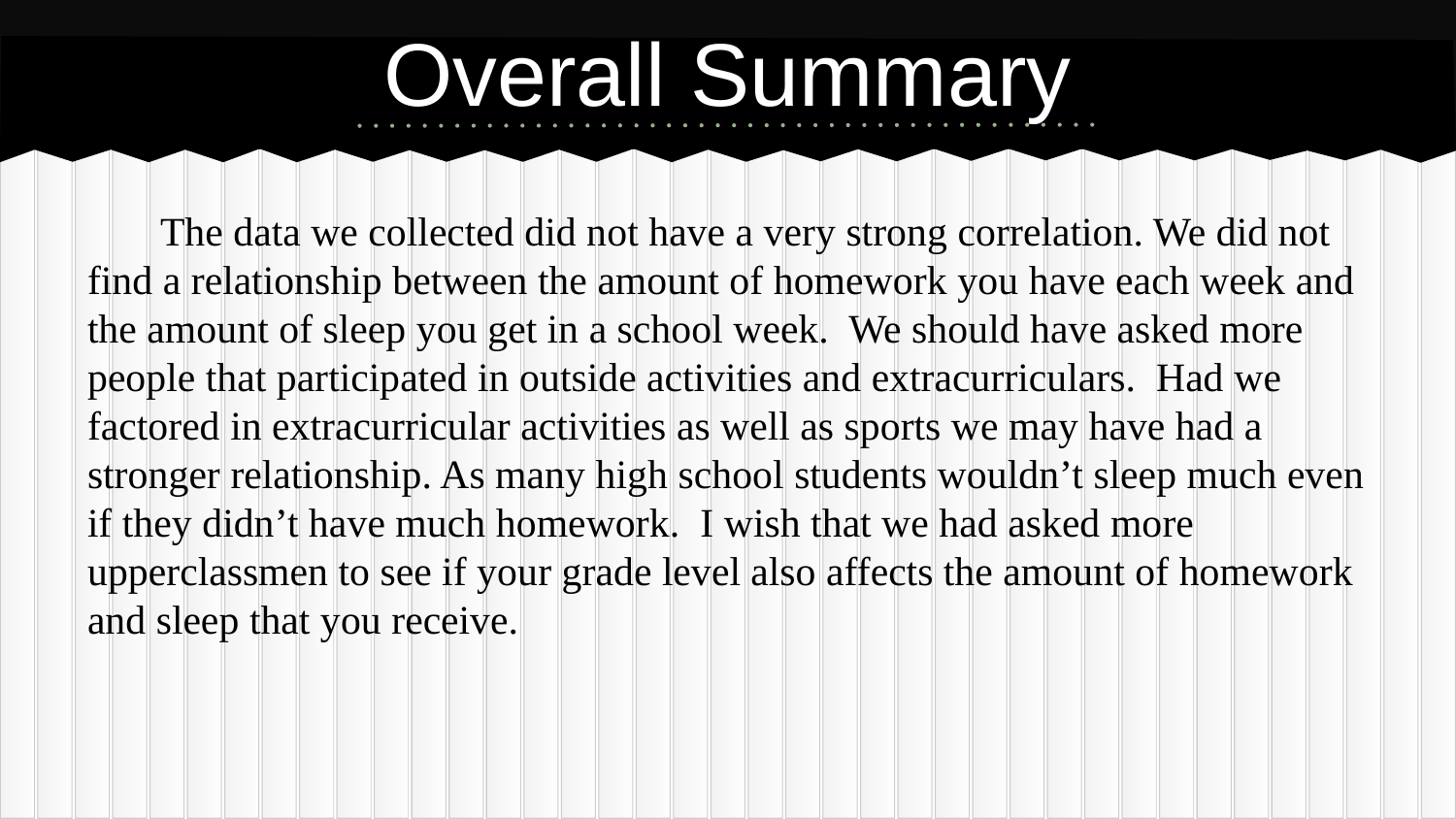

# Overall Summary
The data we collected did not have a very strong correlation. We did not find a relationship between the amount of homework you have each week and the amount of sleep you get in a school week.  We should have asked more people that participated in outside activities and extracurriculars.  Had we factored in extracurricular activities as well as sports we may have had a stronger relationship. As many high school students wouldn’t sleep much even if they didn’t have much homework.  I wish that we had asked more upperclassmen to see if your grade level also affects the amount of homework and sleep that you receive.